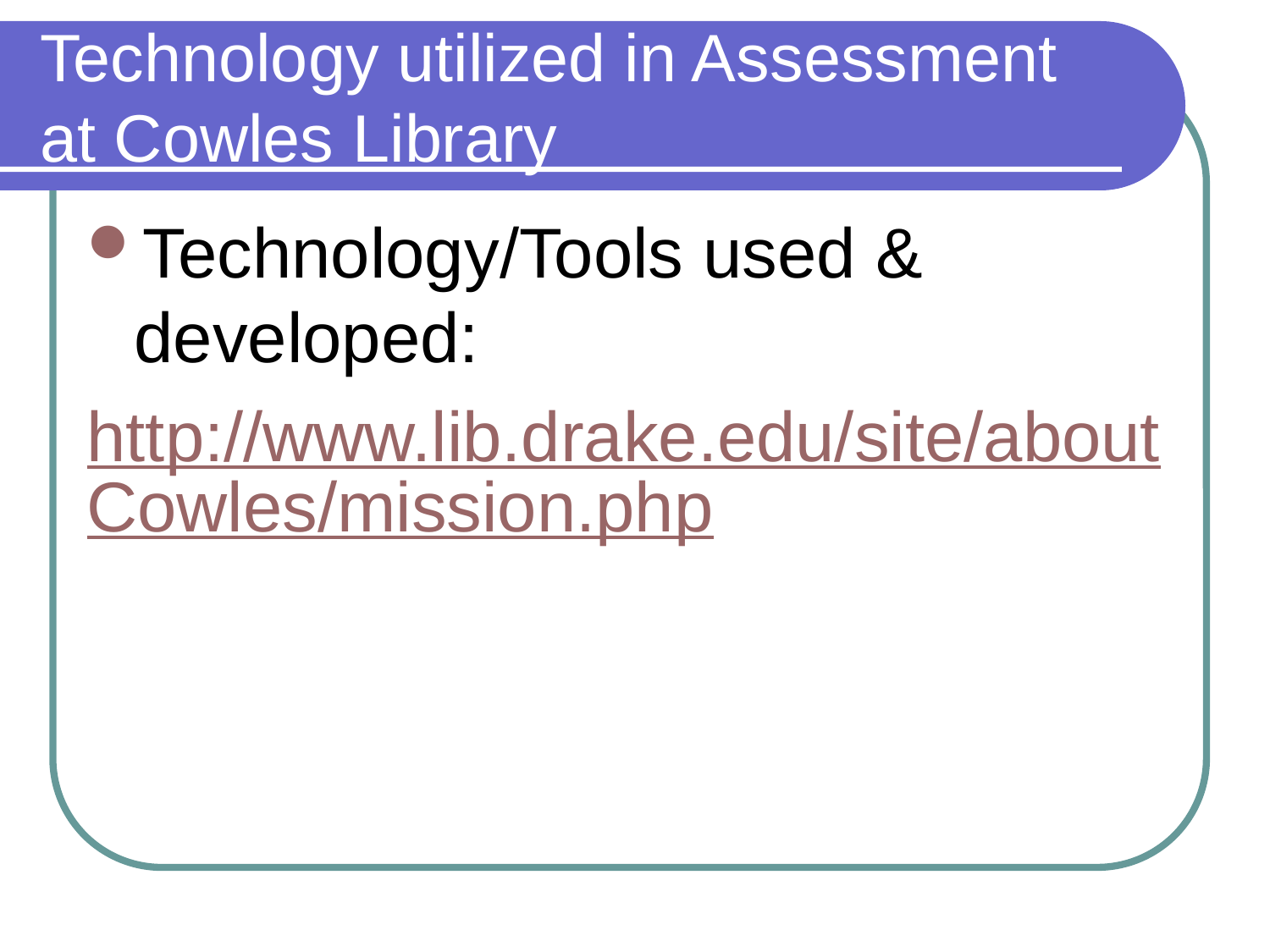

# Technology utilized in Assessment at Cowles Library
Technology/Tools used & developed:
http://www.lib.drake.edu/site/aboutCowles/mission.php